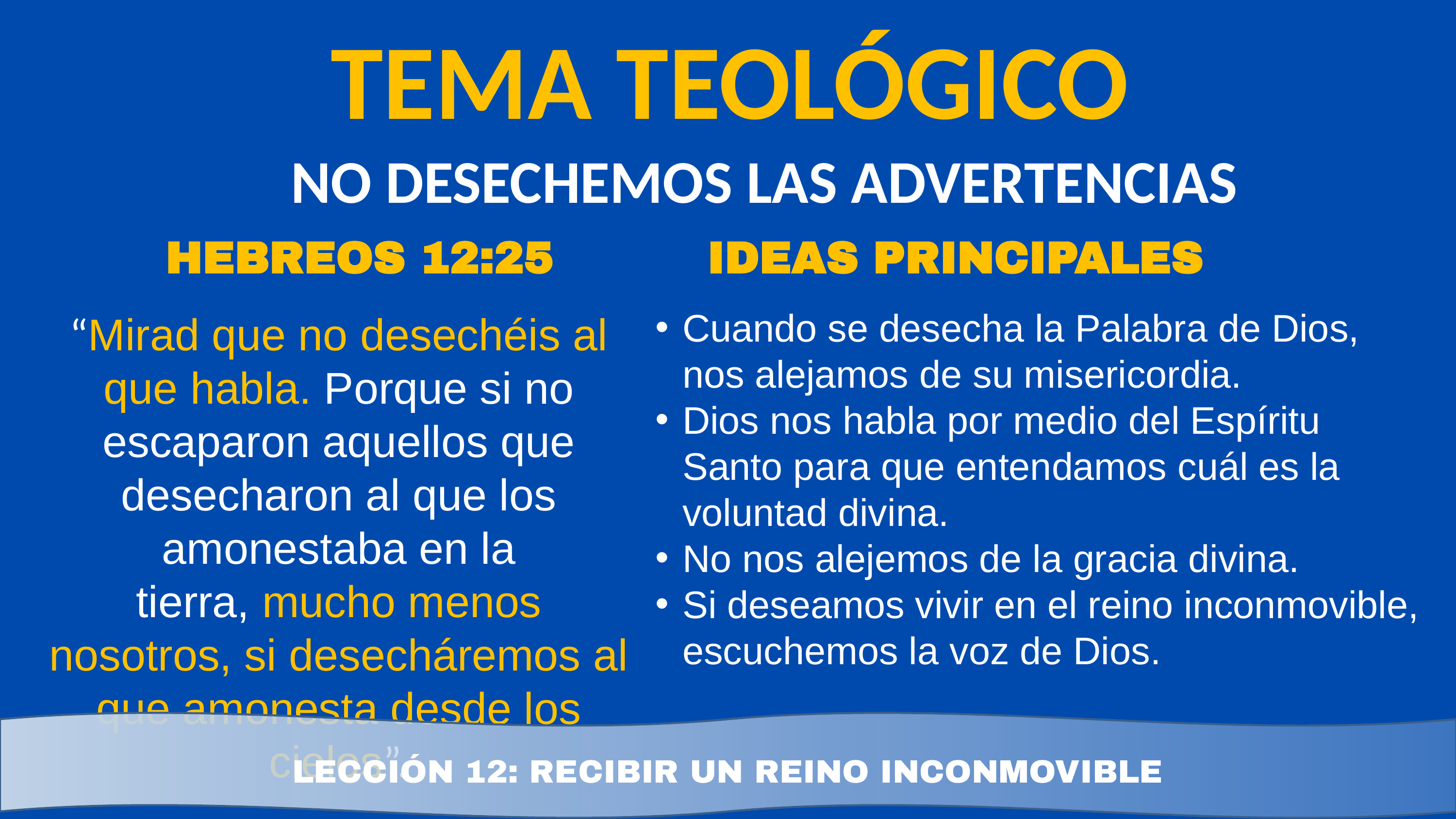

TEMA TEOLÓGICO
NO DESECHEMOS LAS ADVERTENCIAS
HEBREOS 12:25
IDEAS PRINCIPALES
Cuando se desecha la Palabra de Dios, nos alejamos de su misericordia.
Dios nos habla por medio del Espíritu Santo para que entendamos cuál es la voluntad divina.
No nos alejemos de la gracia divina.
Si deseamos vivir en el reino inconmovible, escuchemos la voz de Dios.
“Mirad que no desechéis al que habla. Porque si no escaparon aquellos que desecharon al que los amonestaba en la tierra, mucho menos nosotros, si desecháremos al que amonesta desde los cielos”.

LECCIÓN 12: RECIBIR UN REINO INCONMOVIBLE